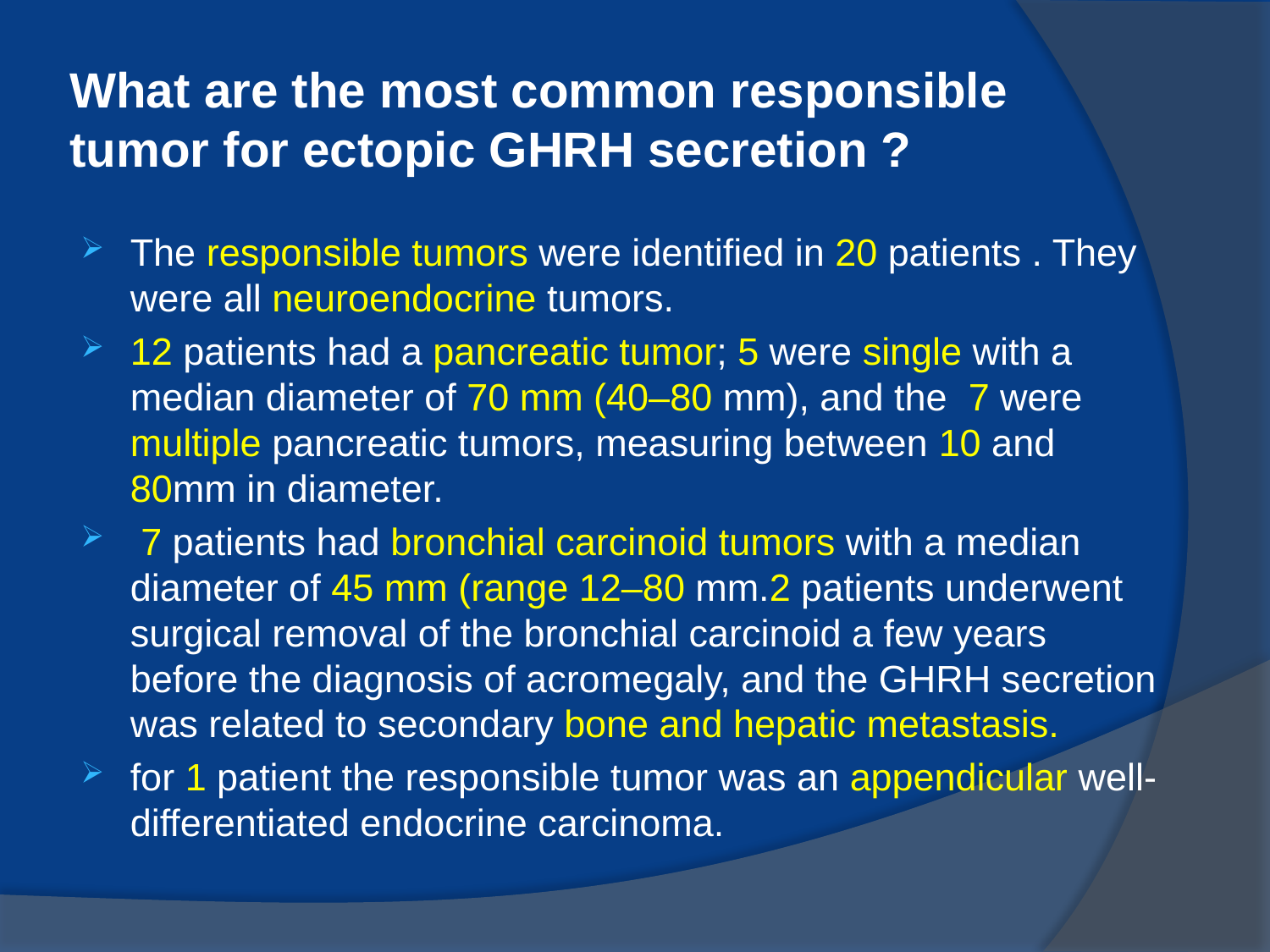

# What are the most common responsible tumor for ectopic GHRH secretion ?
The responsible tumors were identified in 20 patients . They were all neuroendocrine tumors.
12 patients had a pancreatic tumor; 5 were single with a median diameter of 70 mm (40–80 mm), and the  7 were multiple pancreatic tumors, measuring between 10 and 80mm in diameter.
 7 patients had bronchial carcinoid tumors with a median diameter of 45 mm (range 12–80 mm.2 patients underwent surgical removal of the bronchial carcinoid a few years before the diagnosis of acromegaly, and the GHRH secretion was related to secondary bone and hepatic metastasis.
for 1 patient the responsible tumor was an appendicular well-differentiated endocrine carcinoma.